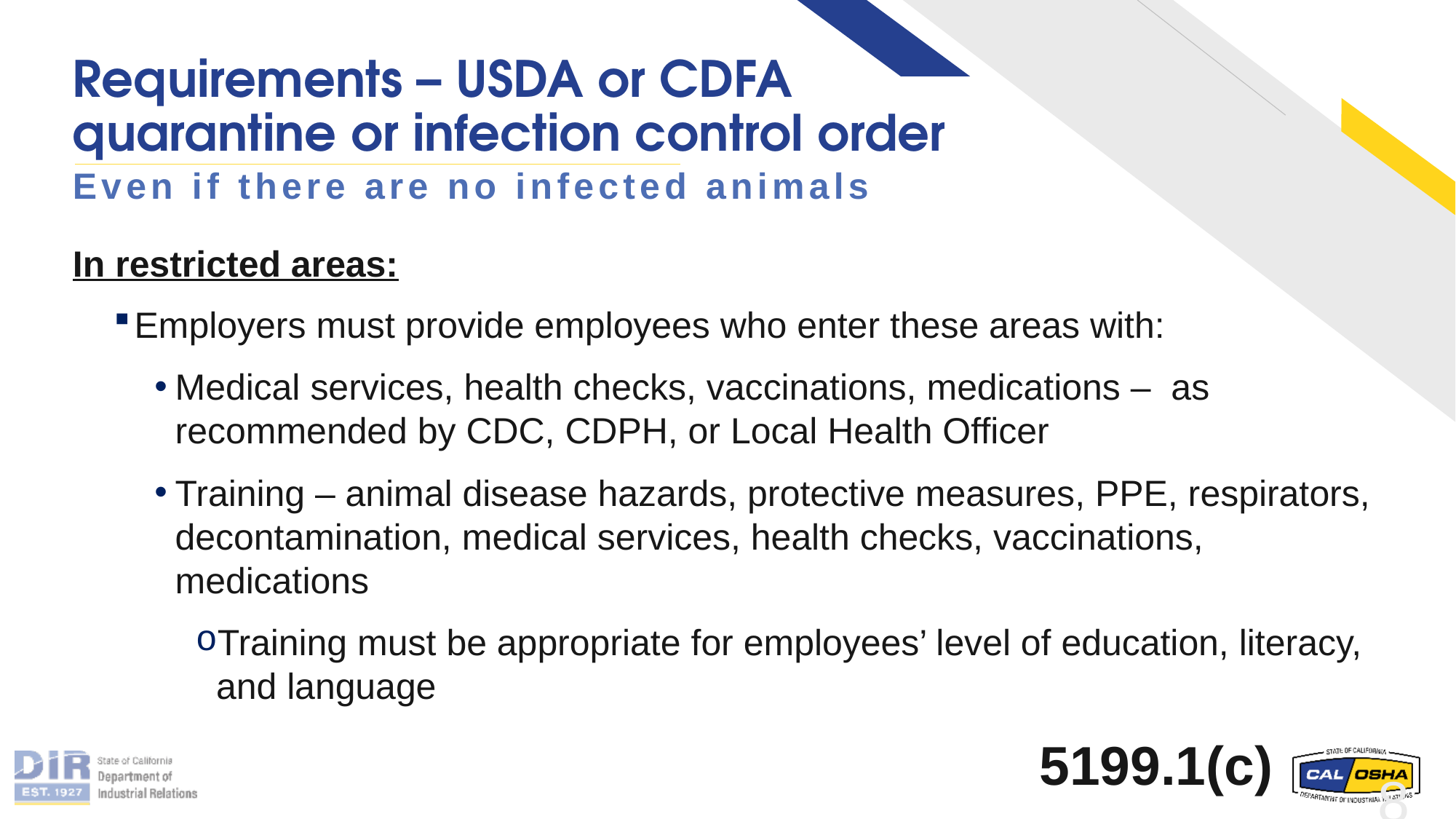

# Requirements – USDA or CDFA quarantine or infection control order
Even if there are no infected animals

In restricted areas:
Employers must provide employees who enter these areas with:
Medical services, health checks, vaccinations, medications –  as recommended by CDC, CDPH, or Local Health Officer
Training – animal disease hazards, protective measures, PPE, respirators, decontamination, medical services, health checks, vaccinations, medications
Training must be appropriate for employees’ level of education, literacy, and language
5199.1(c)
8